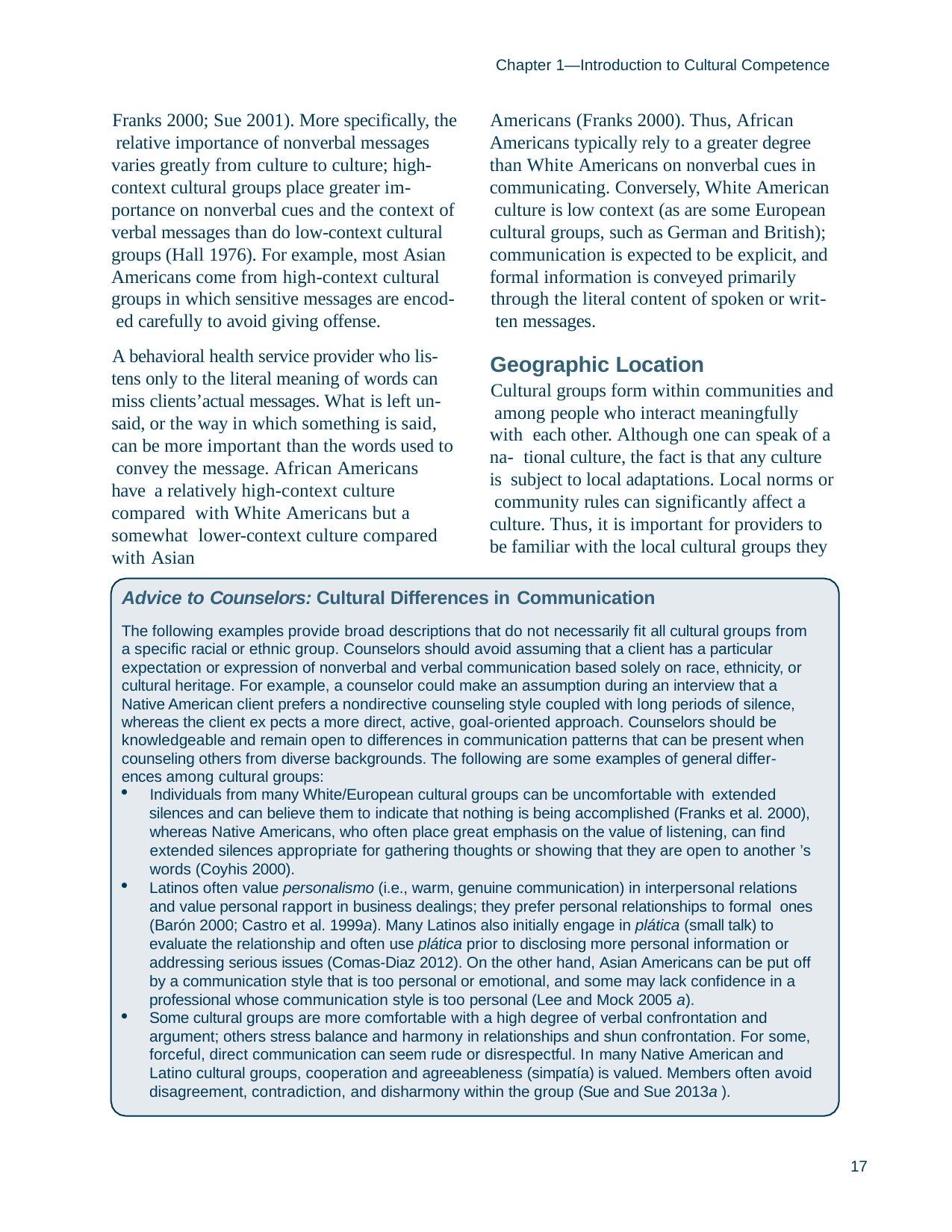

Chapter 1—Introduction to Cultural Competence
Franks 2000; Sue 2001). More specifically, the  relative importance of nonverbal messages  varies greatly from culture to culture; high-  context cultural groups place greater im-  portance on nonverbal cues and the context of  verbal messages than do low-context cultural  groups (Hall 1976). For example, most Asian  Americans come from high-context cultural  groups in which sensitive messages are encod-  ed carefully to avoid giving offense.
A behavioral health service provider who lis-  tens only to the literal meaning of words can  miss clients’actual messages. What is left un-  said, or the way in which something is said,  can be more important than the words used to  convey the message. African Americans have  a relatively high-context culture compared  with White Americans but a somewhat  lower-context culture compared with Asian
Americans (Franks 2000). Thus, African  Americans typically rely to a greater degree  than White Americans on nonverbal cues in  communicating. Conversely, White American  culture is low context (as are some European  cultural groups, such as German and British);  communication is expected to be explicit, and  formal information is conveyed primarily
through the literal content of spoken or writ-  ten messages.
Geographic Location
Cultural groups form within communities and  among people who interact meaningfully with  each other. Although one can speak of a na-  tional culture, the fact is that any culture is  subject to local adaptations. Local norms or  community rules can significantly affect a  culture. Thus, it is important for providers to  be familiar with the local cultural groups they

Advice to Counselors: Cultural Differences in Communication
The following examples provide broad descriptions that do not necessarily fit all cultural groups from  a specific racial or ethnic group. Counselors should avoid assuming that a client has a particular  expectation or expression of nonverbal and verbal communication based solely on race, ethnicity, or  cultural heritage. For example, a counselor could make an assumption during an interview that a  Native American client prefers a nondirective counseling style coupled with long periods of silence,  whereas the client ex pects a more direct, active, goal-oriented approach. Counselors should be  knowledgeable and remain open to differences in communication patterns that can be present when  counseling others from diverse backgrounds. The following are some examples of general differ-  ences among cultural groups:
Individuals from many White/European cultural groups can be uncomfortable with extended
silences and can believe them to indicate that nothing is being accomplished (Franks et al. 2000),  whereas Native Americans, who often place great emphasis on the value of listening, can find  extended silences appropriate for gathering thoughts or showing that they are open to another ’s  words (Coyhis 2000).
Latinos often value personalismo (i.e., warm, genuine communication) in interpersonal relations  and value personal rapport in business dealings; they prefer personal relationships to formal  ones (Barón 2000; Castro et al. 1999a). Many Latinos also initially engage in plática (small talk) to  evaluate the relationship and often use plática prior to disclosing more personal information or  addressing serious issues (Comas-Diaz 2012). On the other hand, Asian Americans can be put off  by a communication style that is too personal or emotional, and some may lack confidence in a  professional whose communication style is too personal (Lee and Mock 2005 a).
Some cultural groups are more comfortable with a high degree of verbal confrontation and  argument; others stress balance and harmony in relationships and shun confrontation. For some,  forceful, direct communication can seem rude or disrespectful. In many Native American and  Latino cultural groups, cooperation and agreeableness (simpatía) is valued. Members often avoid  disagreement, contradiction, and disharmony within the group (Sue and Sue 2013a ).
17